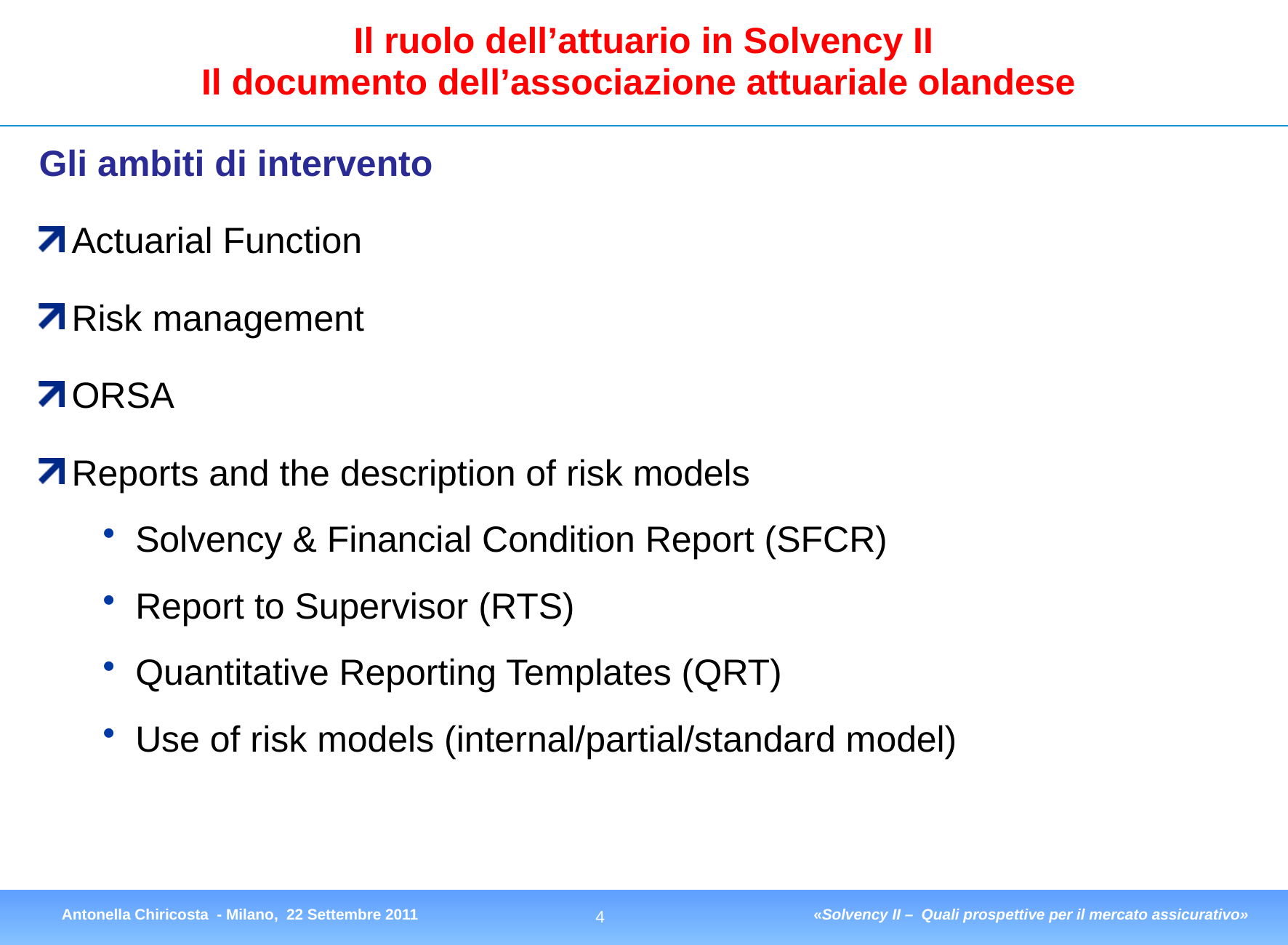

# Il ruolo dell’attuario in Solvency II Il documento dell’associazione attuariale olandese
Gli ambiti di intervento
Actuarial Function
Risk management
ORSA
Reports and the description of risk models
Solvency & Financial Condition Report (SFCR)
Report to Supervisor (RTS)
Quantitative Reporting Templates (QRT)
Use of risk models (internal/partial/standard model)

Antonella Chiricosta  - Milano,  22 Settembre 2011
«Solvency II –  Quali prospettive per il mercato assicurativo»
4